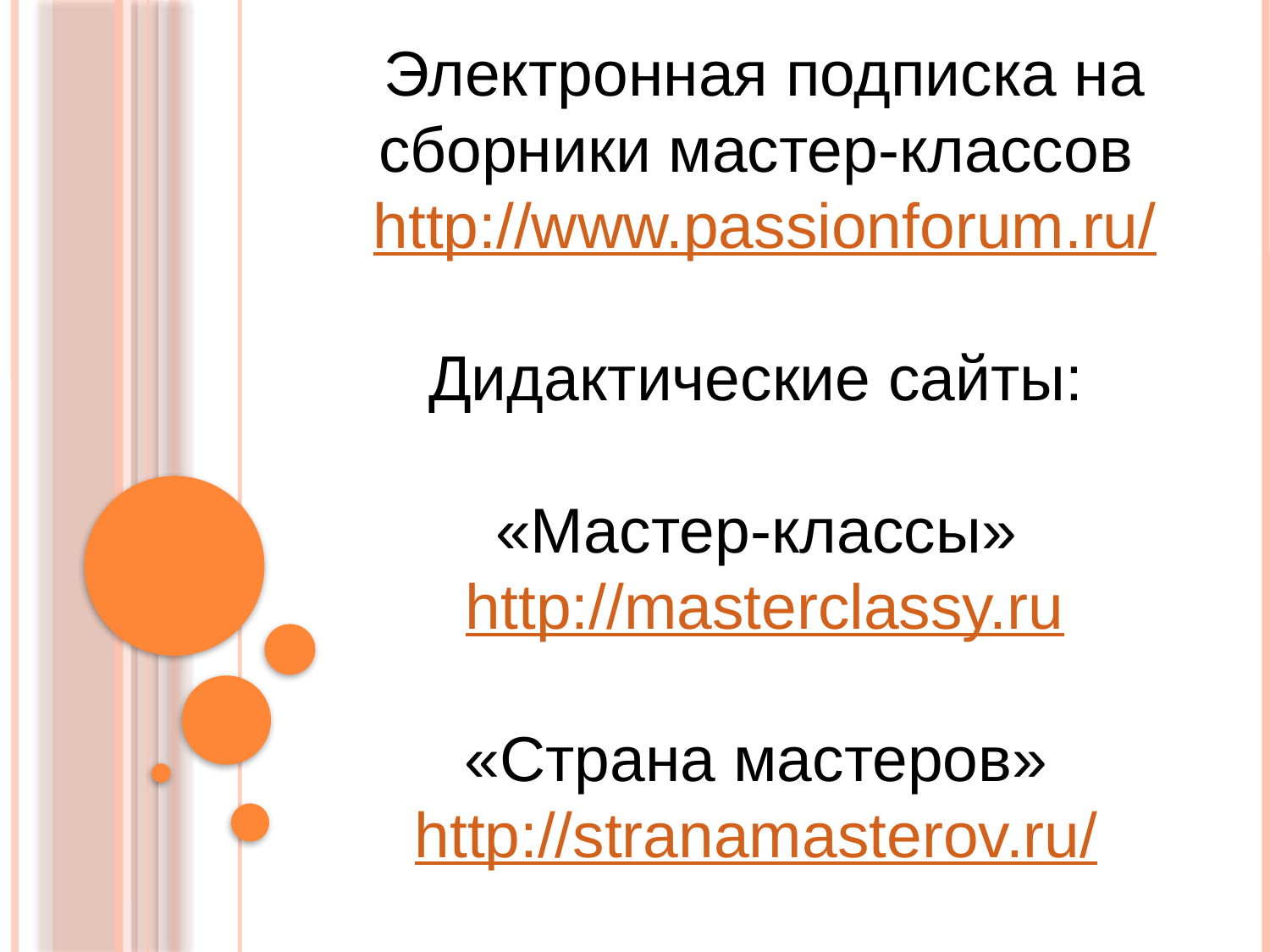

Электронная подписка на сборники мастер-классов http://www.passionforum.ru/

Дидактические сайты:

«Мастер-классы» http://masterclassy.ru

«Страна мастеров» http://stranamasterov.ru/